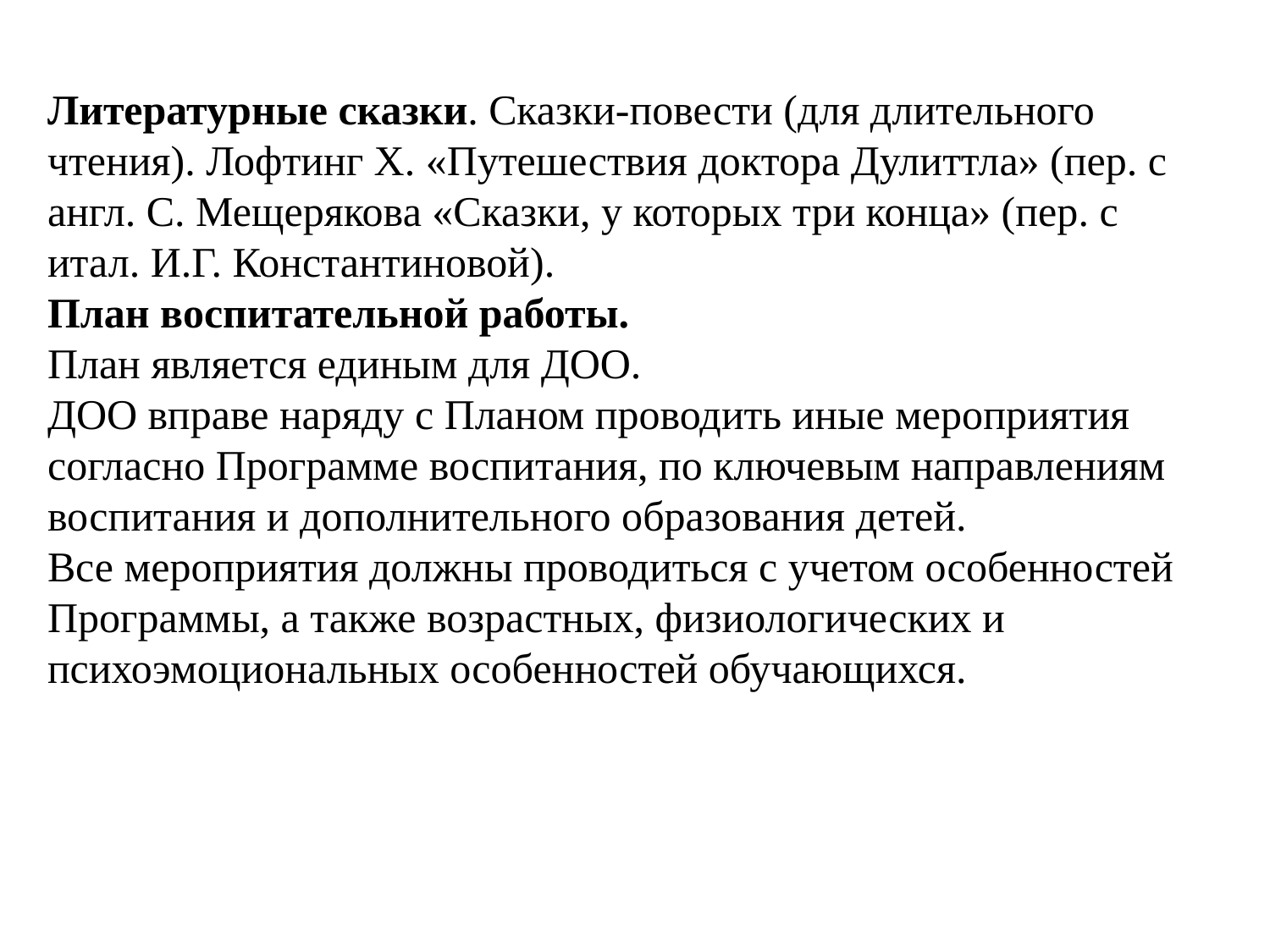

Литературные сказки. Сказки-повести (для длительного чтения). Лофтинг Х. «Путешествия доктора Дулиттла» (пер. с англ. С. Мещерякова «Сказки, у которых три конца» (пер. с итал. И.Г. Константиновой).
План воспитательной работы.
План является единым для ДОО.
ДОО вправе наряду с Планом проводить иные мероприятия согласно Программе воспитания, по ключевым направлениям воспитания и дополнительного образования детей.
Все мероприятия должны проводиться с учетом особенностей Программы, а также возрастных, физиологических и психоэмоциональных особенностей обучающихся.